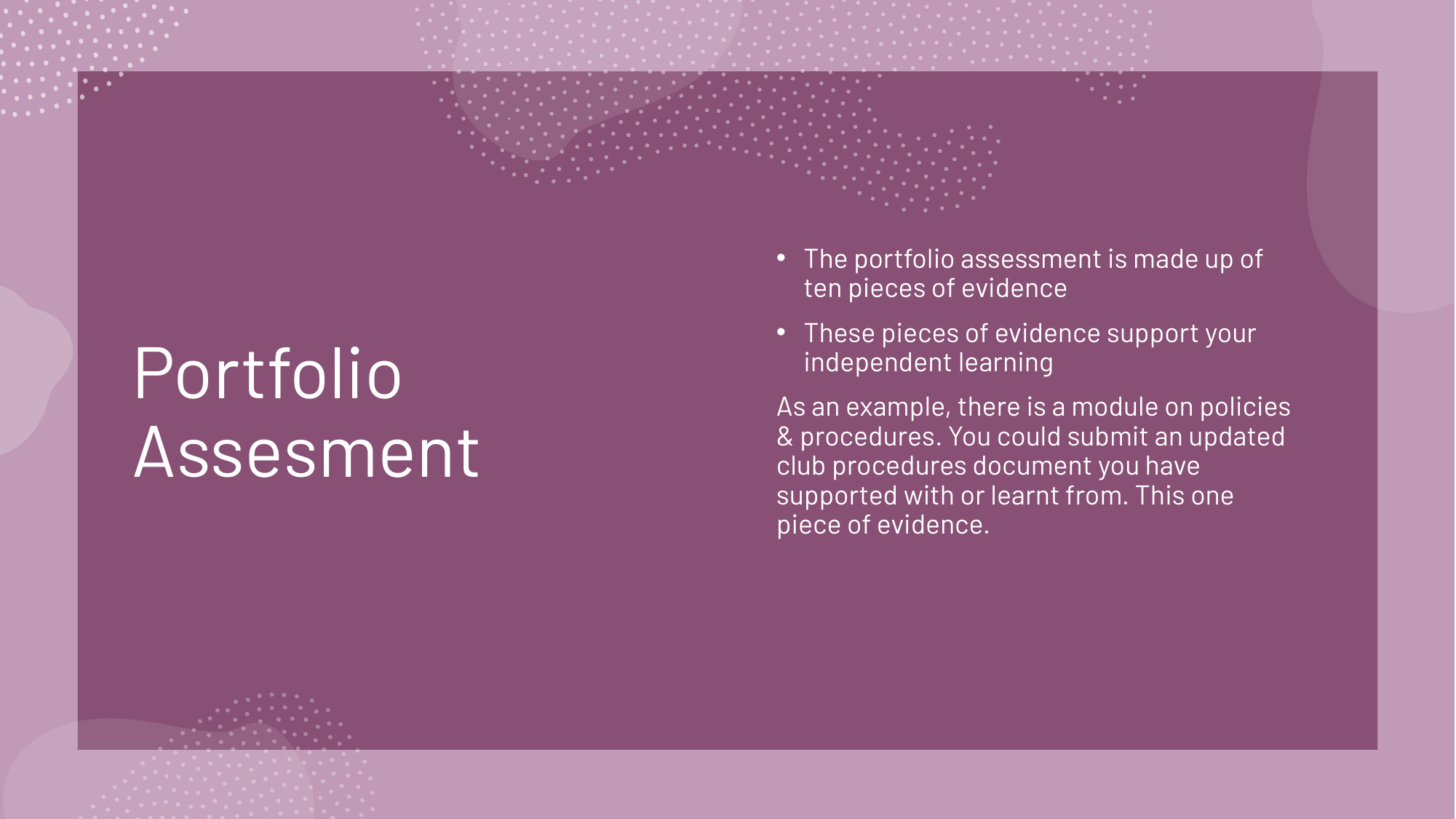

# Portfolio Assesment
The portfolio assessment is made up of ten pieces of evidence
These pieces of evidence support your independent learning
As an example, there is a module on policies & procedures. You could submit an updated club procedures document you have supported with or learnt from. This one piece of evidence.